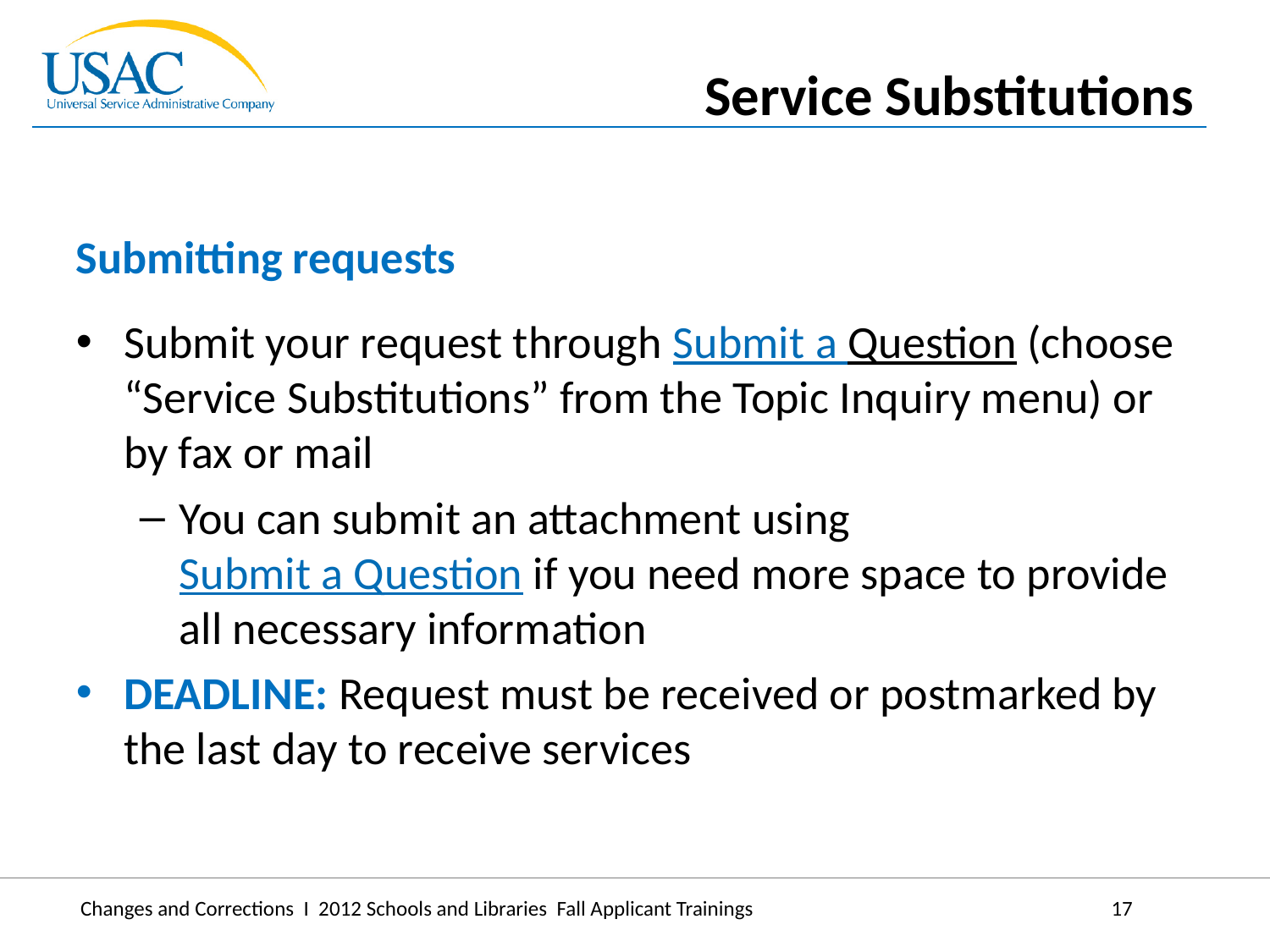

Service Substitutions
Submitting requests
Submit your request through Submit a Question (choose “Service Substitutions” from the Topic Inquiry menu) or by fax or mail
You can submit an attachment using Submit a Question if you need more space to provide all necessary information
DEADLINE: Request must be received or postmarked by the last day to receive services